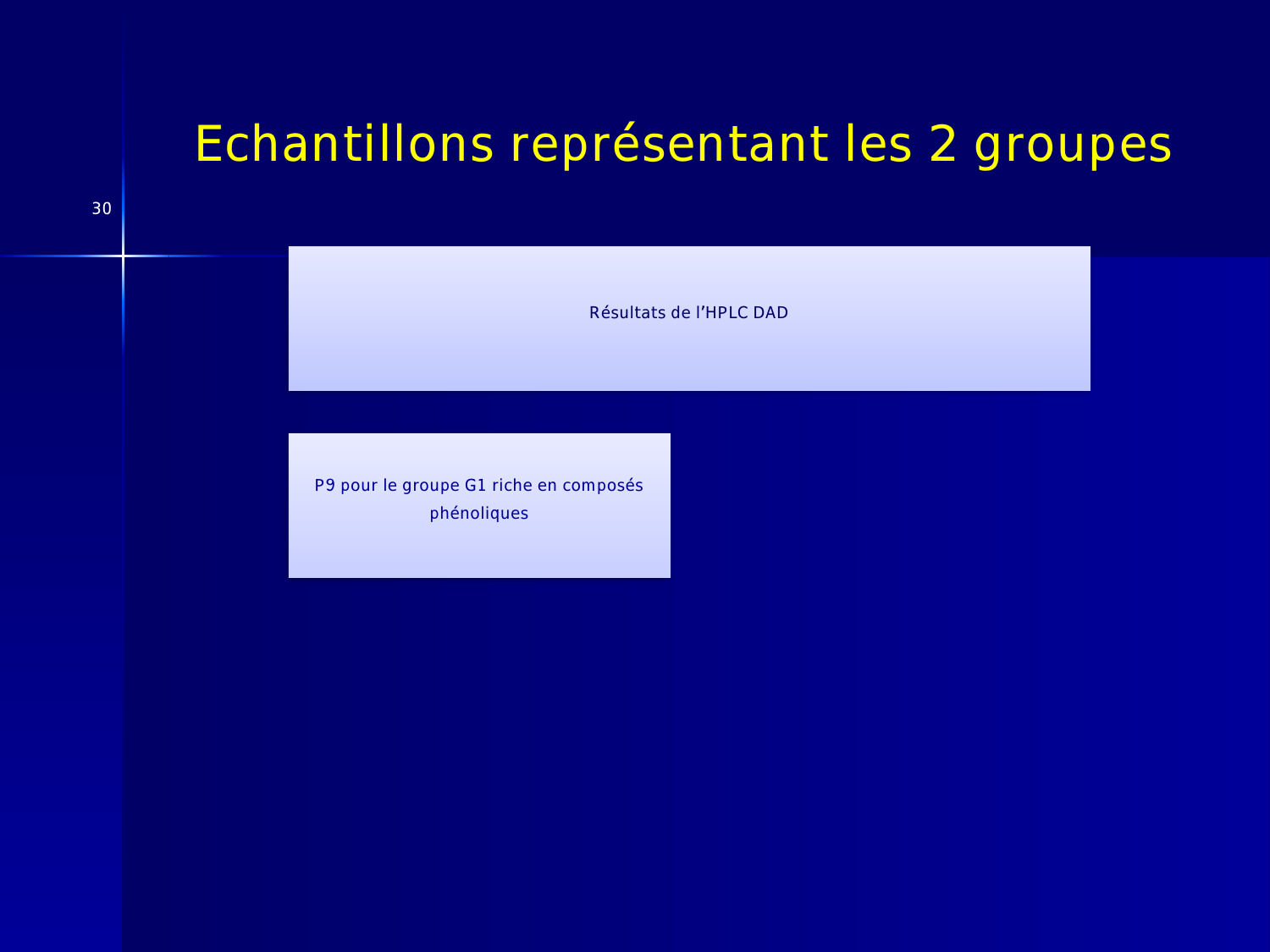

# Echantillons représentant les 2 groupes
30
Résultats de l’HPLC DAD
P9 pour le groupe G1 riche en composés phénoliques